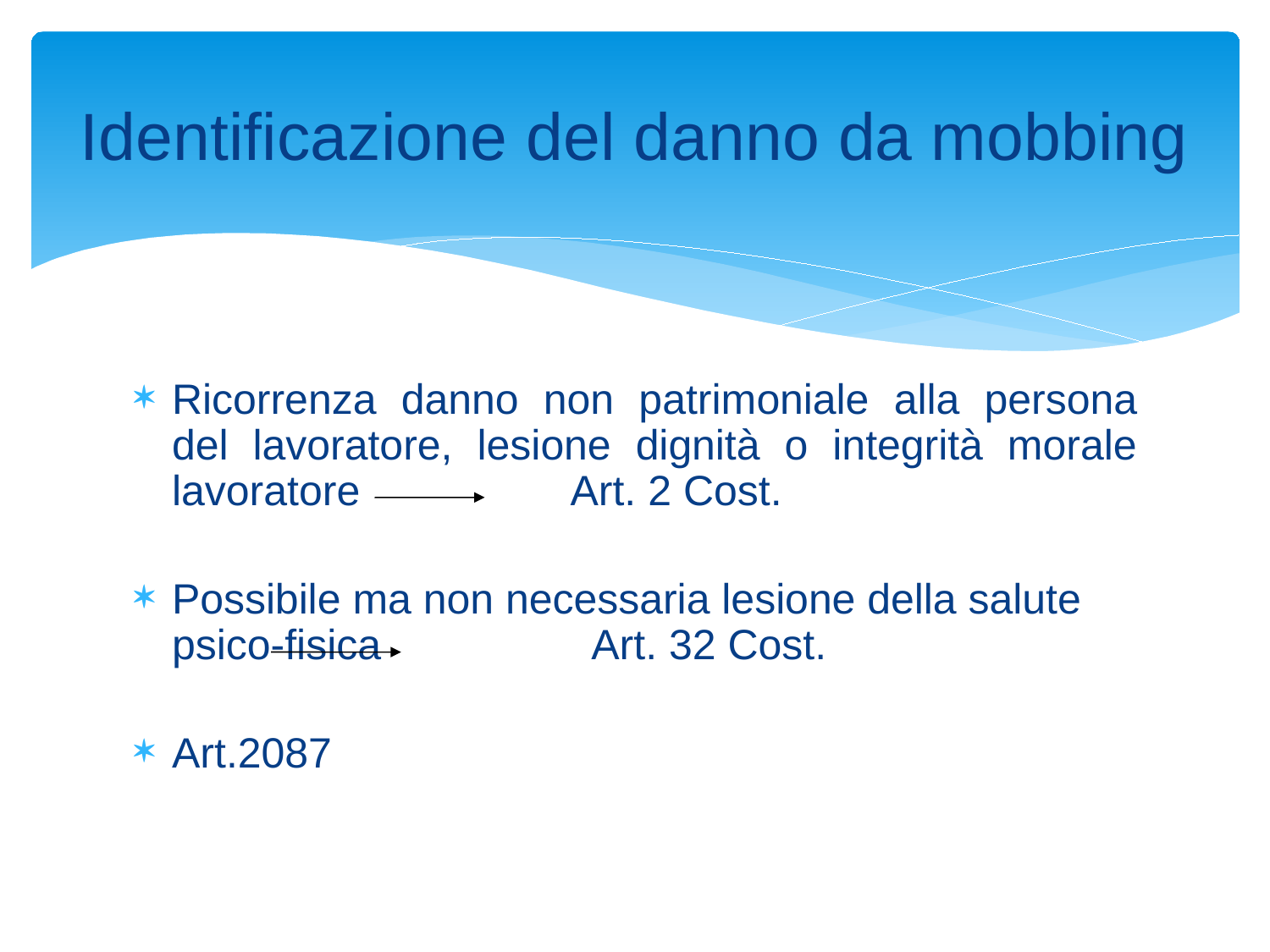

# Identificazione del danno da mobbing
Ricorrenza danno non patrimoniale alla persona del lavoratore, lesione dignità o integrità morale lavoratore                  Art. 2 Cost.

Possibile ma non necessaria lesione della salute psico-fisica                  Art. 32 Cost.

Art.2087